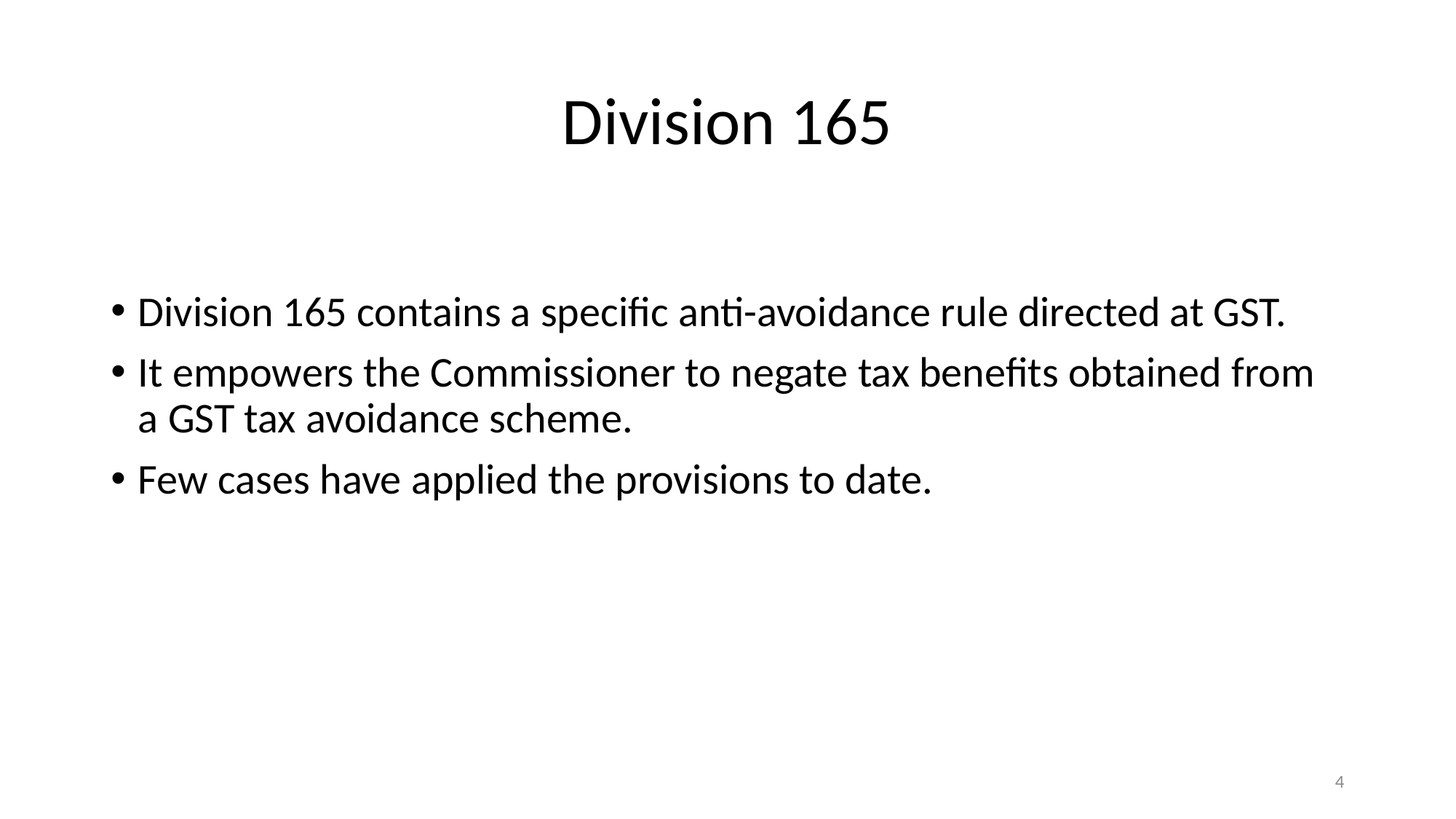

# Division 165

Division 165 contains a specific anti-avoidance rule directed at GST.
It empowers the Commissioner to negate tax benefits obtained from a GST tax avoidance scheme.
Few cases have applied the provisions to date.
4